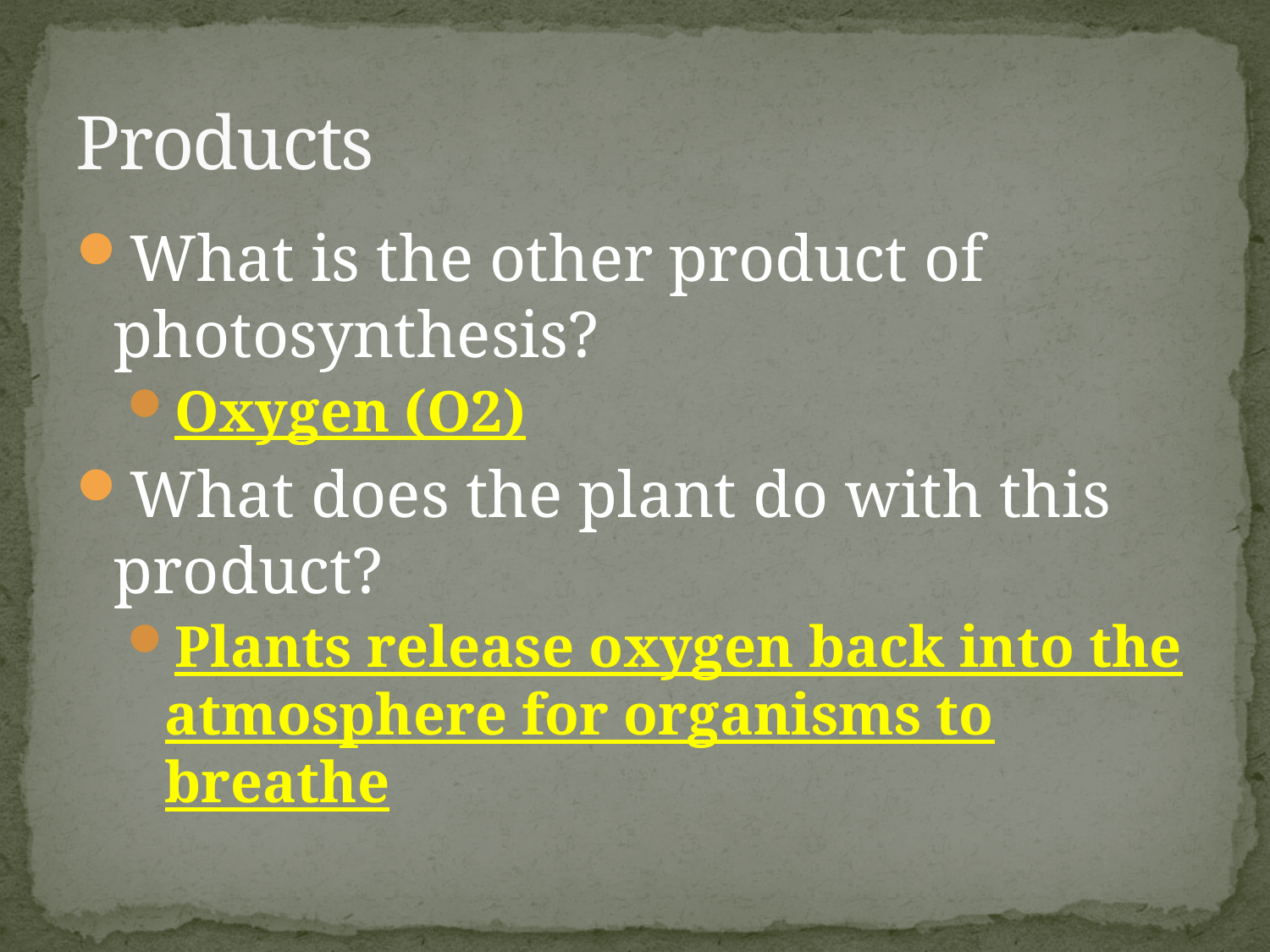

# Products
What is the other product of photosynthesis?
Oxygen (O2)
What does the plant do with this product?
Plants release oxygen back into the atmosphere for organisms to breathe